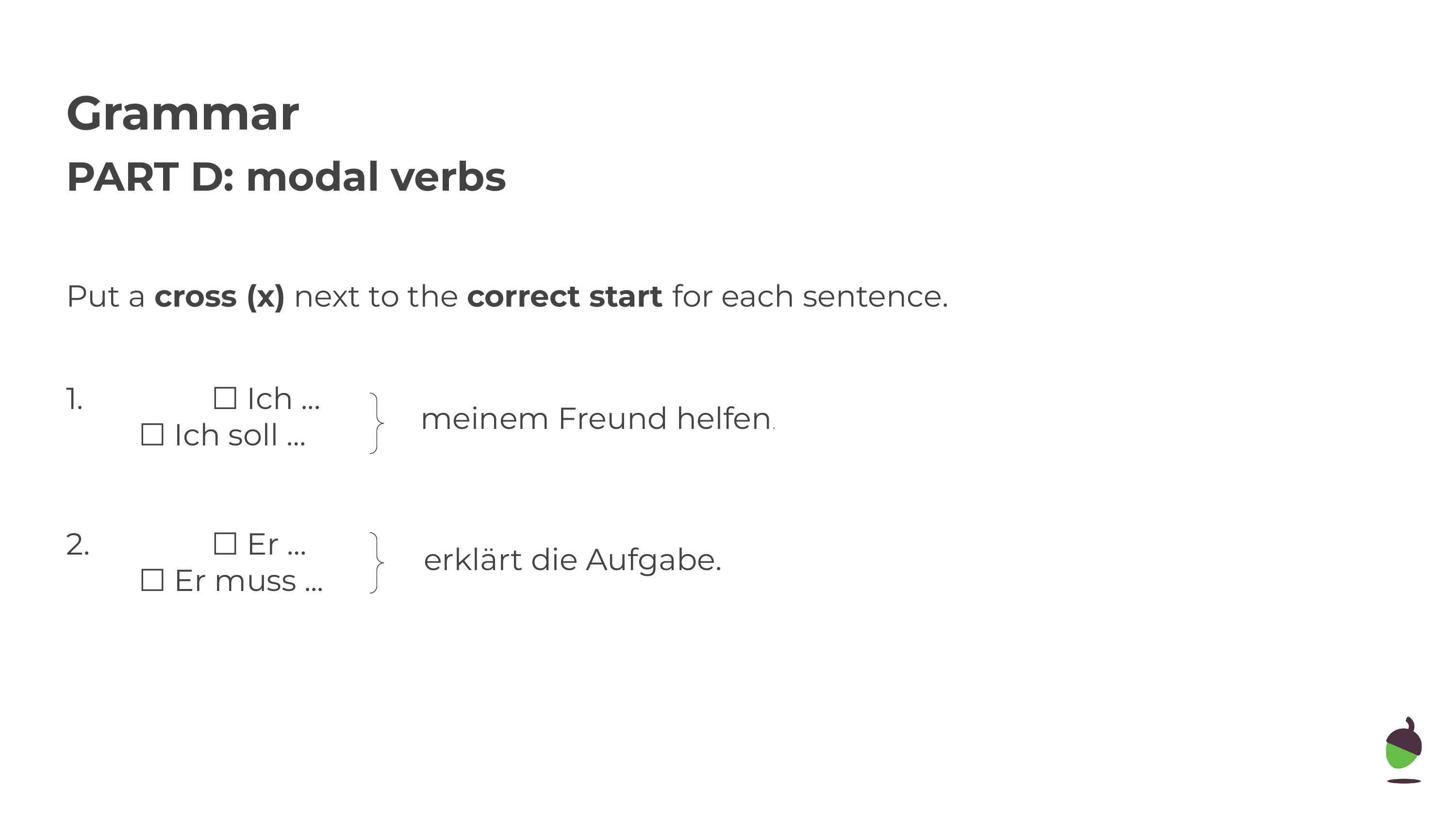

Grammar
PART D: modal verbs

Put a cross (x) next to the correct start for each sentence.

1.		☐ Ich ...
☐ Ich soll …

2.		☐ Er …
☐ Er muss ...

meinem Freund helfen.

erklärt die Aufgabe.